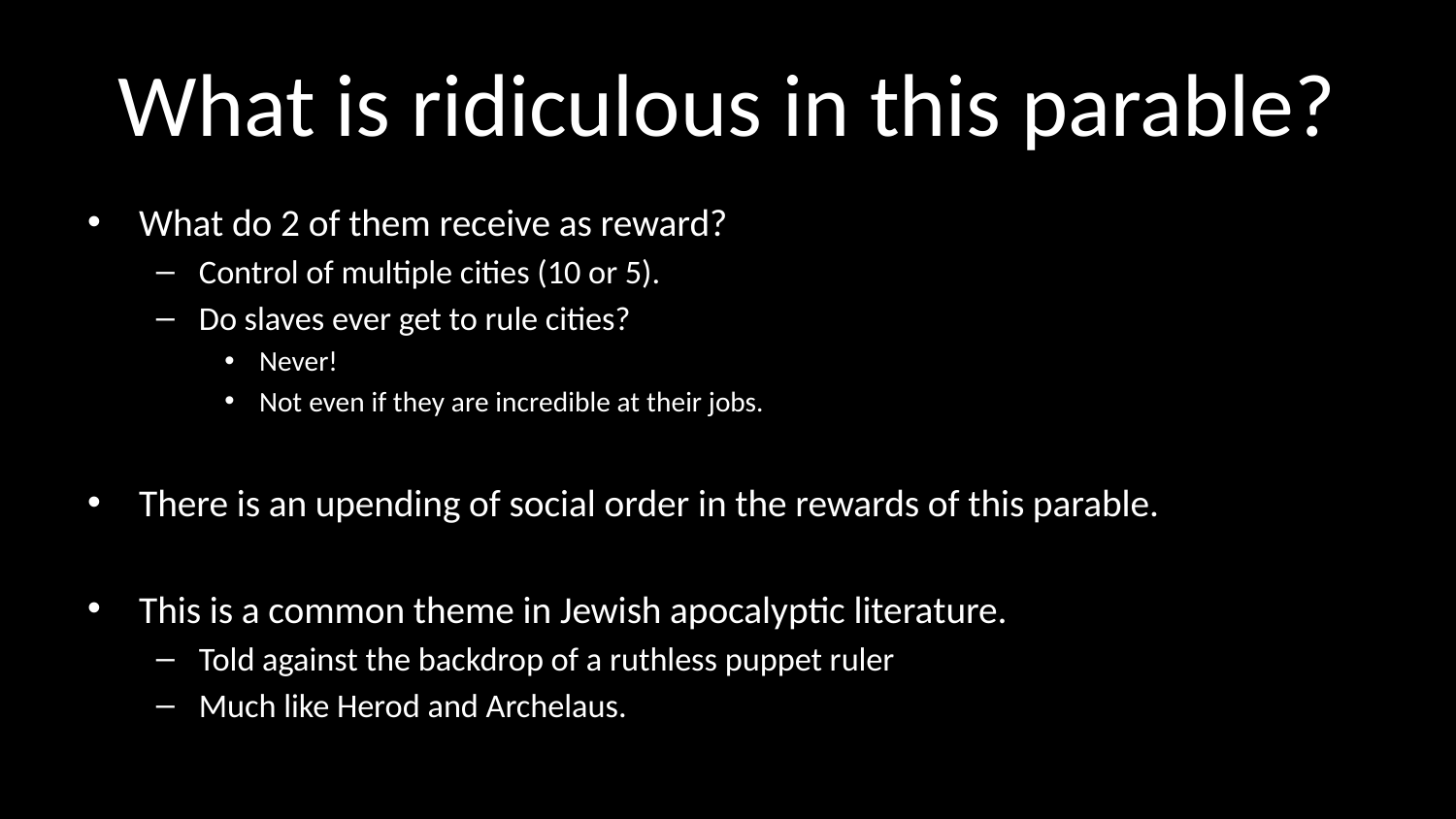

# What is ridiculous in this parable?
What do 2 of them receive as reward?
Control of multiple cities (10 or 5).
Do slaves ever get to rule cities?
Never!
Not even if they are incredible at their jobs.

There is an upending of social order in the rewards of this parable.

This is a common theme in Jewish apocalyptic literature.
Told against the backdrop of a ruthless puppet ruler
Much like Herod and Archelaus.